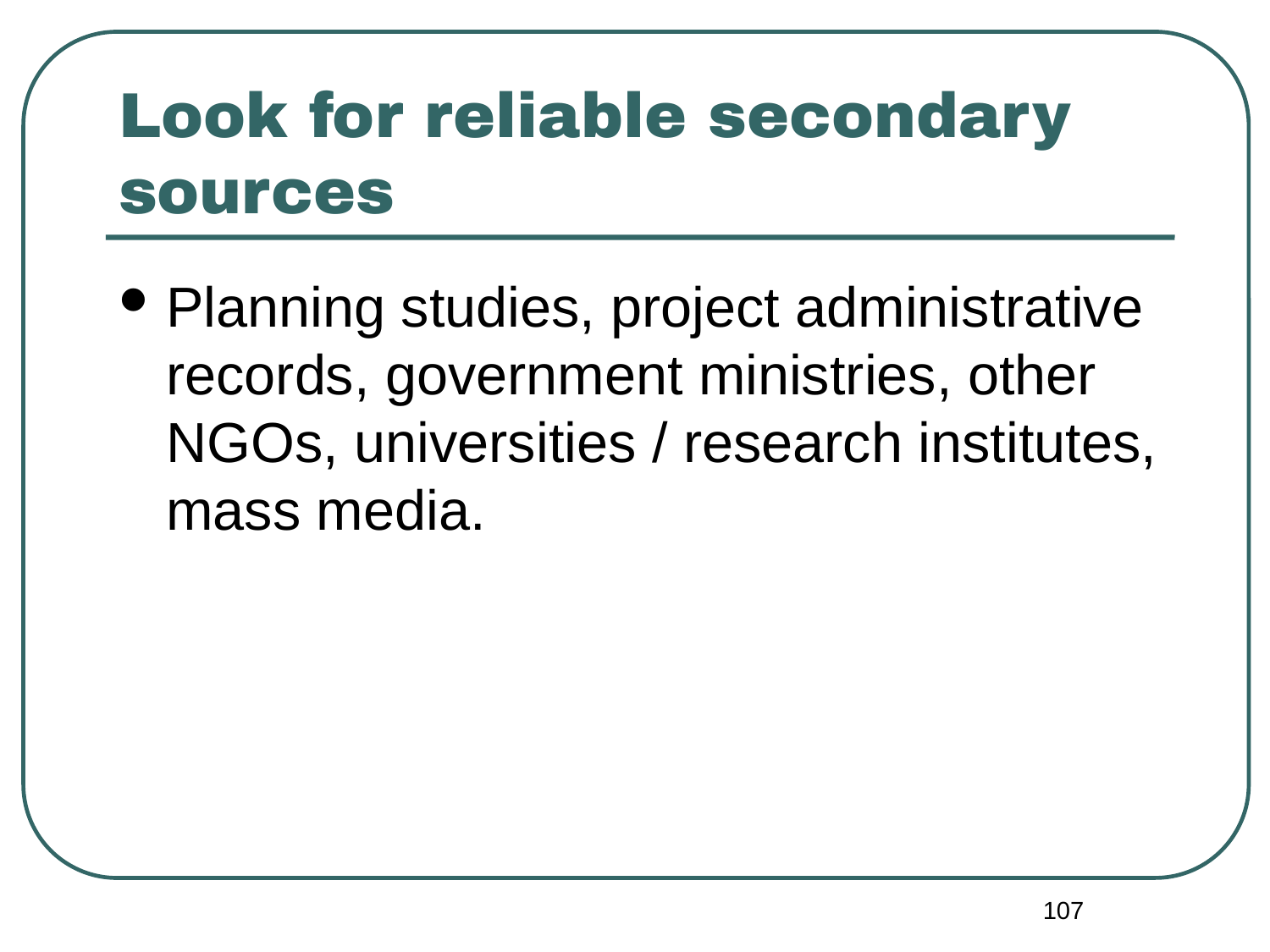

# Look for reliable secondary sources
Planning studies, project administrative records, government ministries, other NGOs, universities / research institutes, mass media.
107